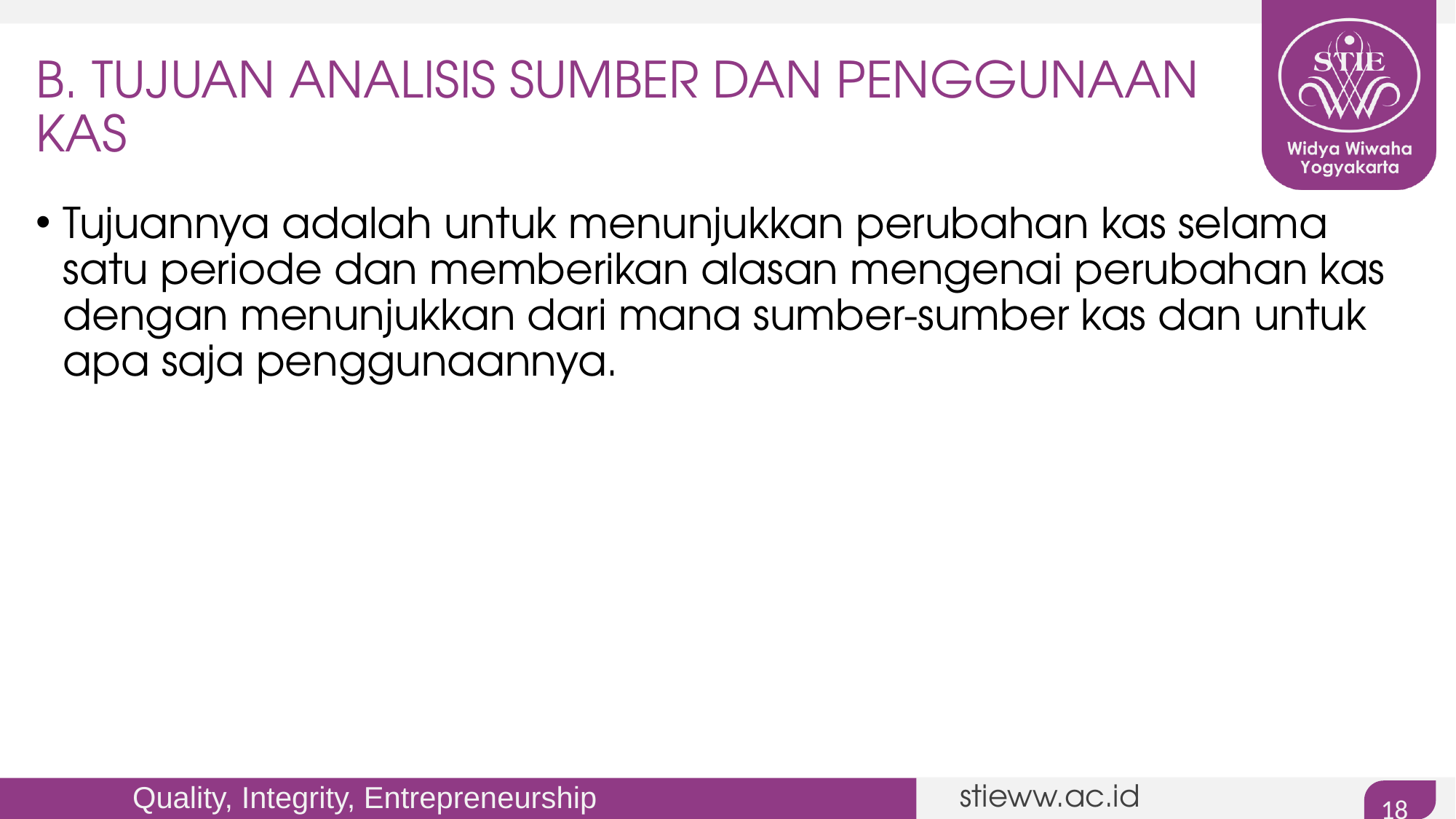

# B. TUJUAN ANALISIS SUMBER DAN PENGGUNAAN KAS
Tujuannya adalah untuk menunjukkan perubahan kas selama satu periode dan memberikan alasan mengenai perubahan kas dengan menunjukkan dari mana sumber-sumber kas dan untuk apa saja penggunaannya.